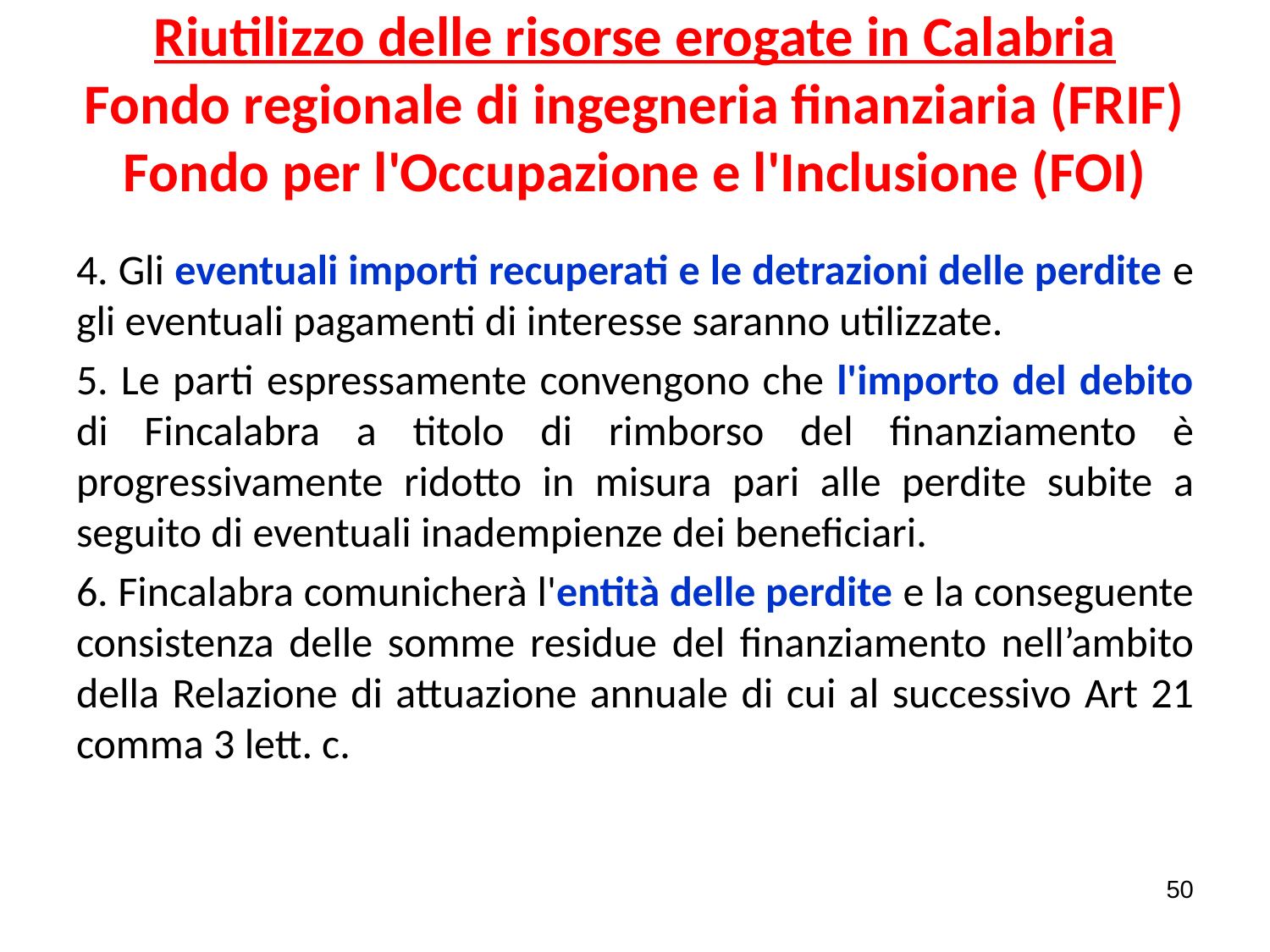

# Riutilizzo delle risorse erogate in Calabria Fondo regionale di ingegneria finanziaria (FRIF) Fondo per l'Occupazione e l'Inclusione (FOI)
4. Gli eventuali importi recuperati e le detrazioni delle perdite e gli eventuali pagamenti di interesse saranno utilizzate.
5. Le parti espressamente convengono che l'importo del debito di Fincalabra a titolo di rimborso del finanziamento è progressivamente ridotto in misura pari alle perdite subite a seguito di eventuali inadempienze dei beneficiari.
6. Fincalabra comunicherà l'entità delle perdite e la conseguente consistenza delle somme residue del finanziamento nell’ambito della Relazione di attuazione annuale di cui al successivo Art 21 comma 3 lett. c.

50